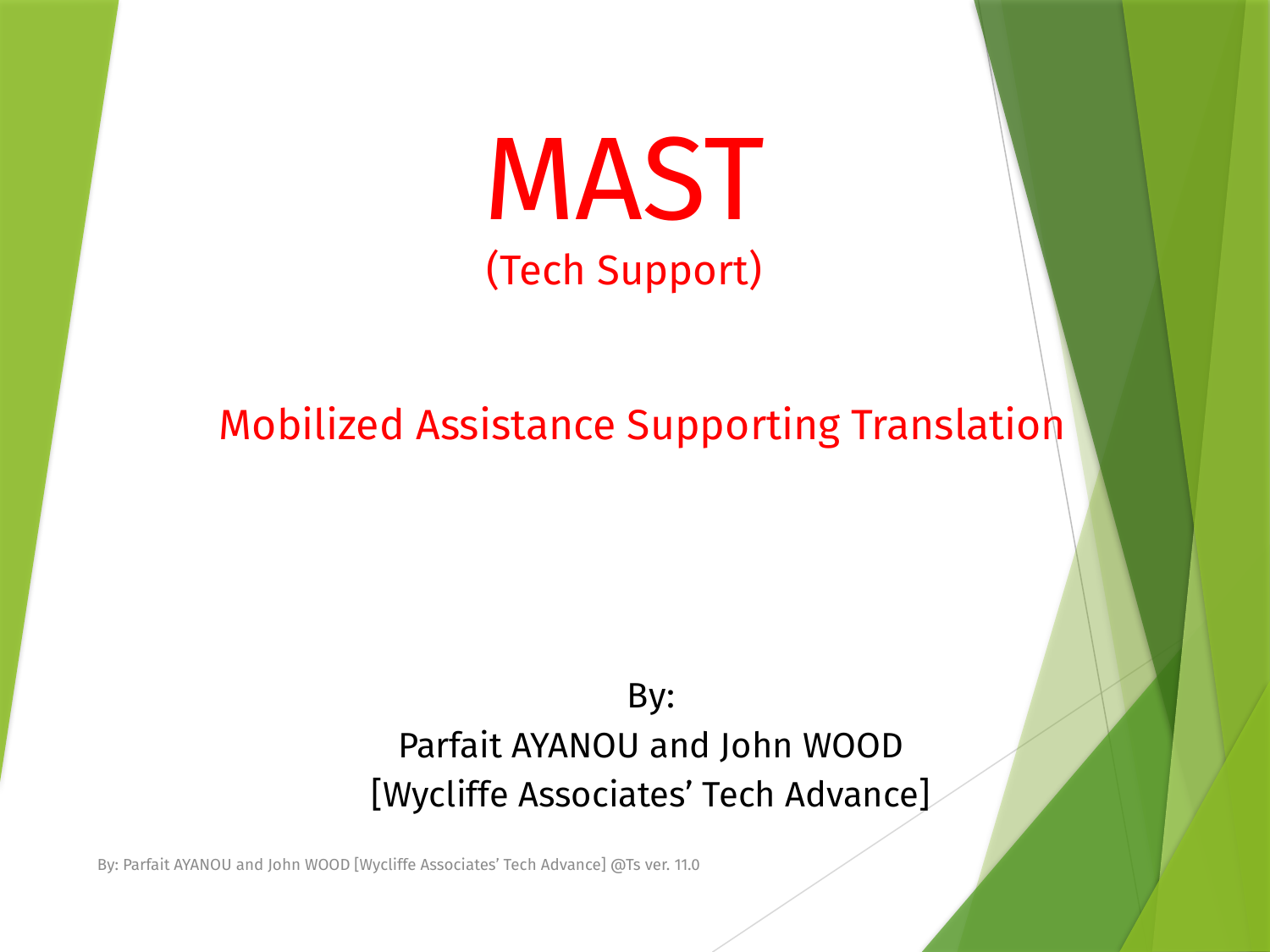

# MAST (Tech Support)
Mobilized Assistance Supporting Translation
By:
Parfait AYANOU and John WOOD
[Wycliffe Associates’ Tech Advance]
By: Parfait AYANOU and John WOOD [Wycliffe Associates’ Tech Advance] @Ts ver. 11.0